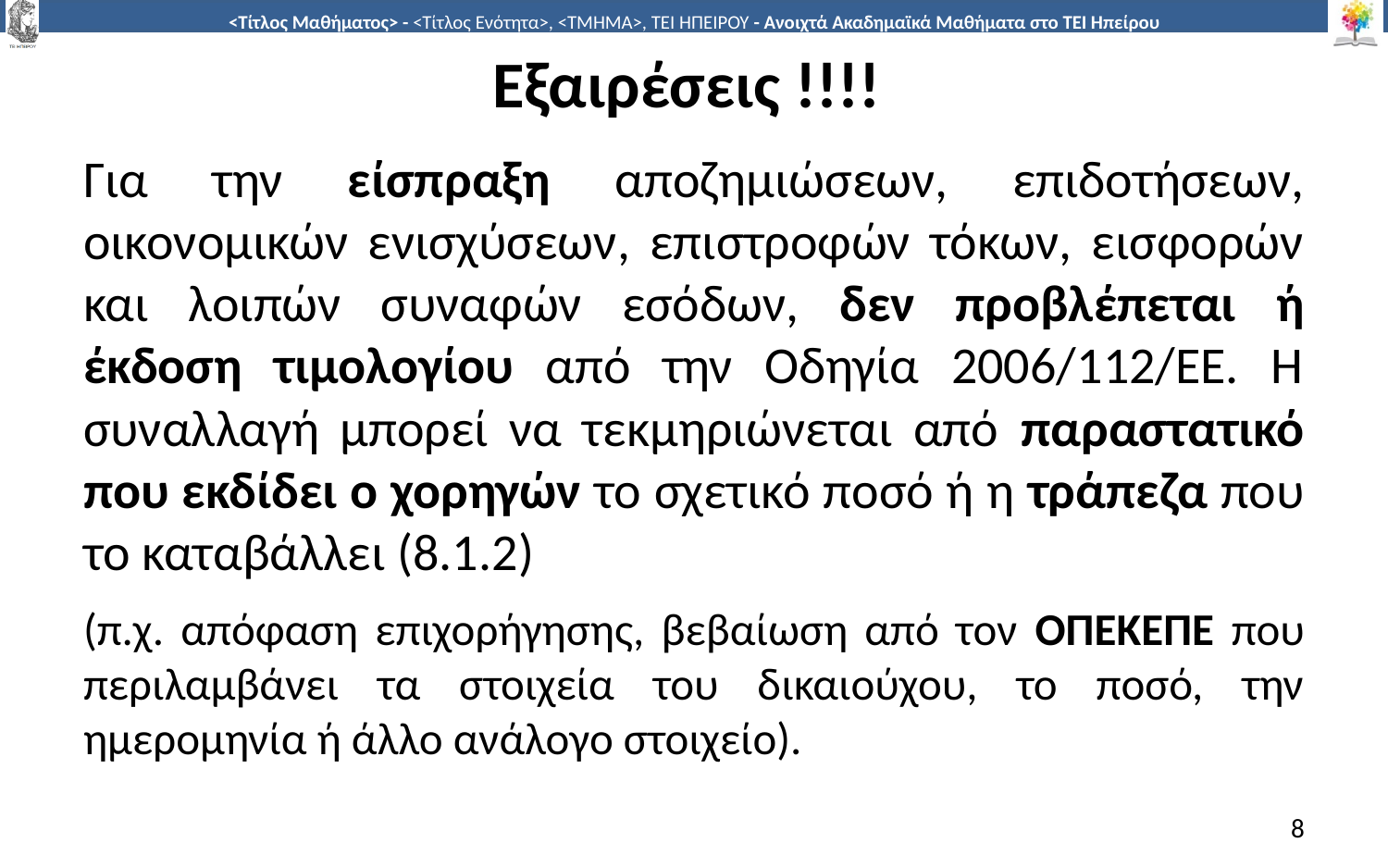

# Εξαιρέσεις !!!!
Για την είσπραξη αποζημιώσεων, επιδοτήσεων, οικονομικών ενισχύσεων, επιστροφών τόκων, εισφορών και λοιπών συναφών εσόδων, δεν προβλέπεται ή έκδοση τιμολογίου από την Οδηγία 2006/112/ΕΕ. Η συναλλαγή μπορεί να τεκμηριώνεται από παραστατικό που εκδίδει ο χορηγών το σχετικό ποσό ή η τράπεζα που το καταβάλλει (8.1.2)
(π.χ. απόφαση επιχορήγησης, βεβαίωση από τον ΟΠΕΚΕΠΕ που περιλαμβάνει τα στοιχεία του δικαιούχου, το ποσό, την ημερομηνία ή άλλο ανάλογο στοιχείο).

8